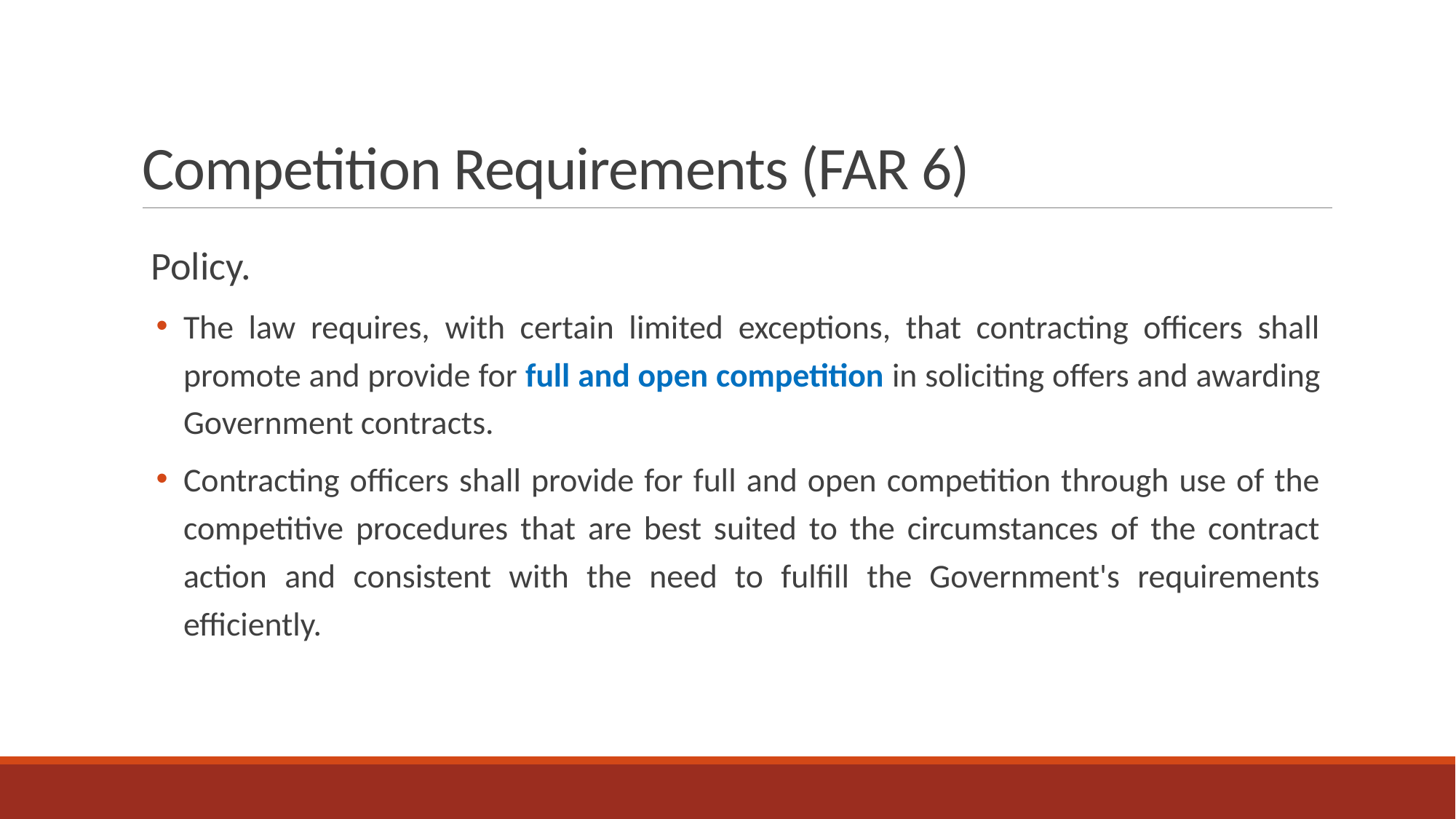

# Competition Requirements (FAR 6)
 Policy.
The law requires, with certain limited exceptions, that contracting officers shall promote and provide for full and open competition in soliciting offers and awarding Government contracts.
Contracting officers shall provide for full and open competition through use of the competitive procedures that are best suited to the circumstances of the contract action and consistent with the need to fulfill the Government's requirements efficiently.